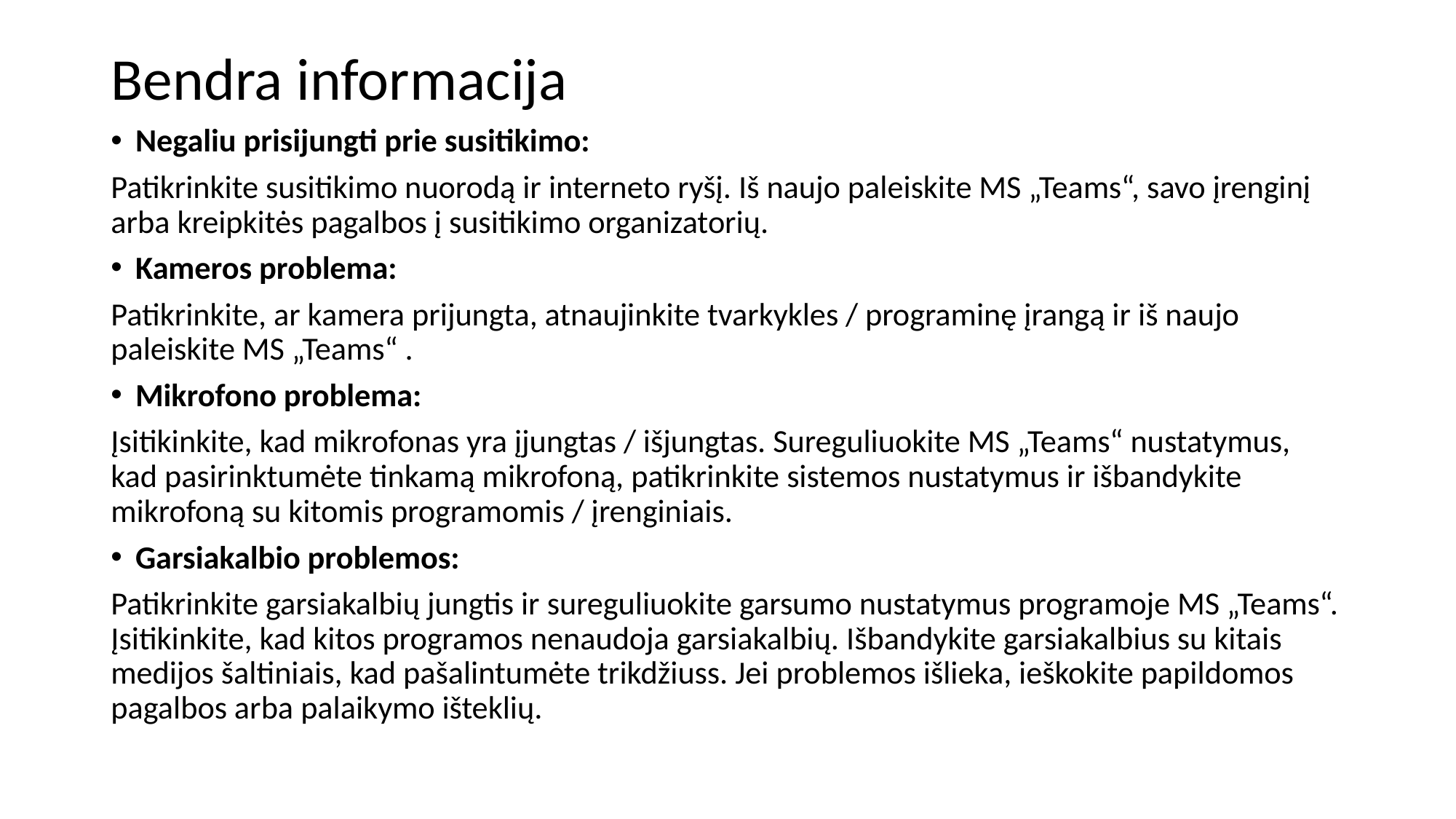

# Bendra informacija
Negaliu prisijungti prie susitikimo:
Patikrinkite susitikimo nuorodą ir interneto ryšį. Iš naujo paleiskite MS „Teams“, savo įrenginį arba kreipkitės pagalbos į susitikimo organizatorių.
Kameros problema:
Patikrinkite, ar kamera prijungta, atnaujinkite tvarkykles / programinę įrangą ir iš naujo paleiskite MS „Teams“ .
Mikrofono problema:
Įsitikinkite, kad mikrofonas yra įjungtas / išjungtas. Sureguliuokite MS „Teams“ nustatymus, kad pasirinktumėte tinkamą mikrofoną, patikrinkite sistemos nustatymus ir išbandykite mikrofoną su kitomis programomis / įrenginiais.
Garsiakalbio problemos:
Patikrinkite garsiakalbių jungtis ir sureguliuokite garsumo nustatymus programoje MS „Teams“. Įsitikinkite, kad kitos programos nenaudoja garsiakalbių. Išbandykite garsiakalbius su kitais medijos šaltiniais, kad pašalintumėte trikdžiuss. Jei problemos išlieka, ieškokite papildomos pagalbos arba palaikymo išteklių.